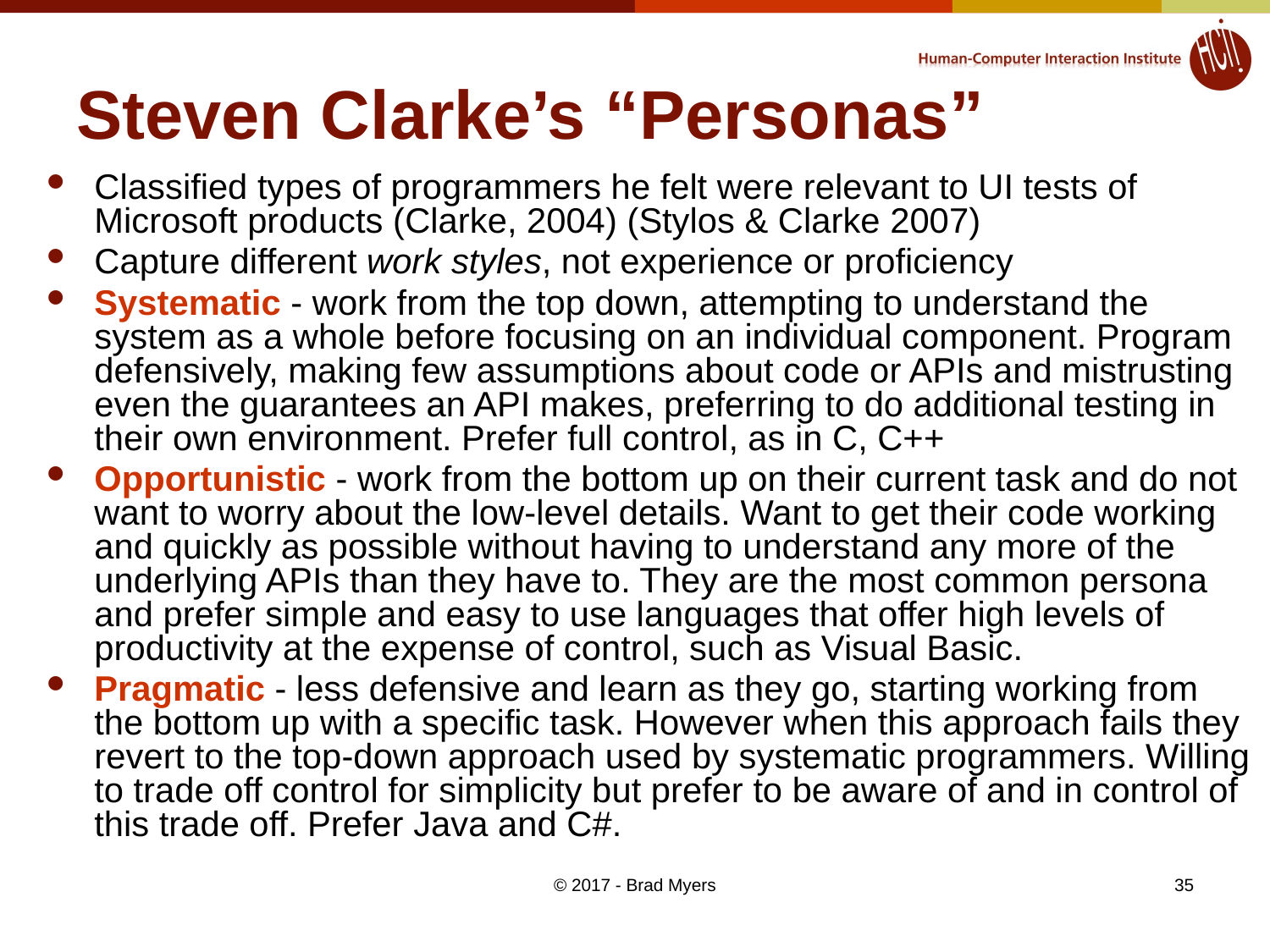

# Steven Clarke’s “Personas”
Classified types of programmers he felt were relevant to UI tests of Microsoft products (Clarke, 2004) (Stylos & Clarke 2007)
Capture different work styles, not experience or proficiency
Systematic - work from the top down, attempting to understand the system as a whole before focusing on an individual component. Program defensively, making few assumptions about code or APIs and mistrusting even the guarantees an API makes, preferring to do additional testing in their own environment. Prefer full control, as in C, C++
Opportunistic - work from the bottom up on their current task and do not want to worry about the low-level details. Want to get their code working and quickly as possible without having to understand any more of the underlying APIs than they have to. They are the most common persona and prefer simple and easy to use languages that offer high levels of productivity at the expense of control, such as Visual Basic.
Pragmatic - less defensive and learn as they go, starting working from the bottom up with a specific task. However when this approach fails they revert to the top-down approach used by systematic programmers. Willing to trade off control for simplicity but prefer to be aware of and in control of this trade off. Prefer Java and C#.
© 2017 - Brad Myers
35